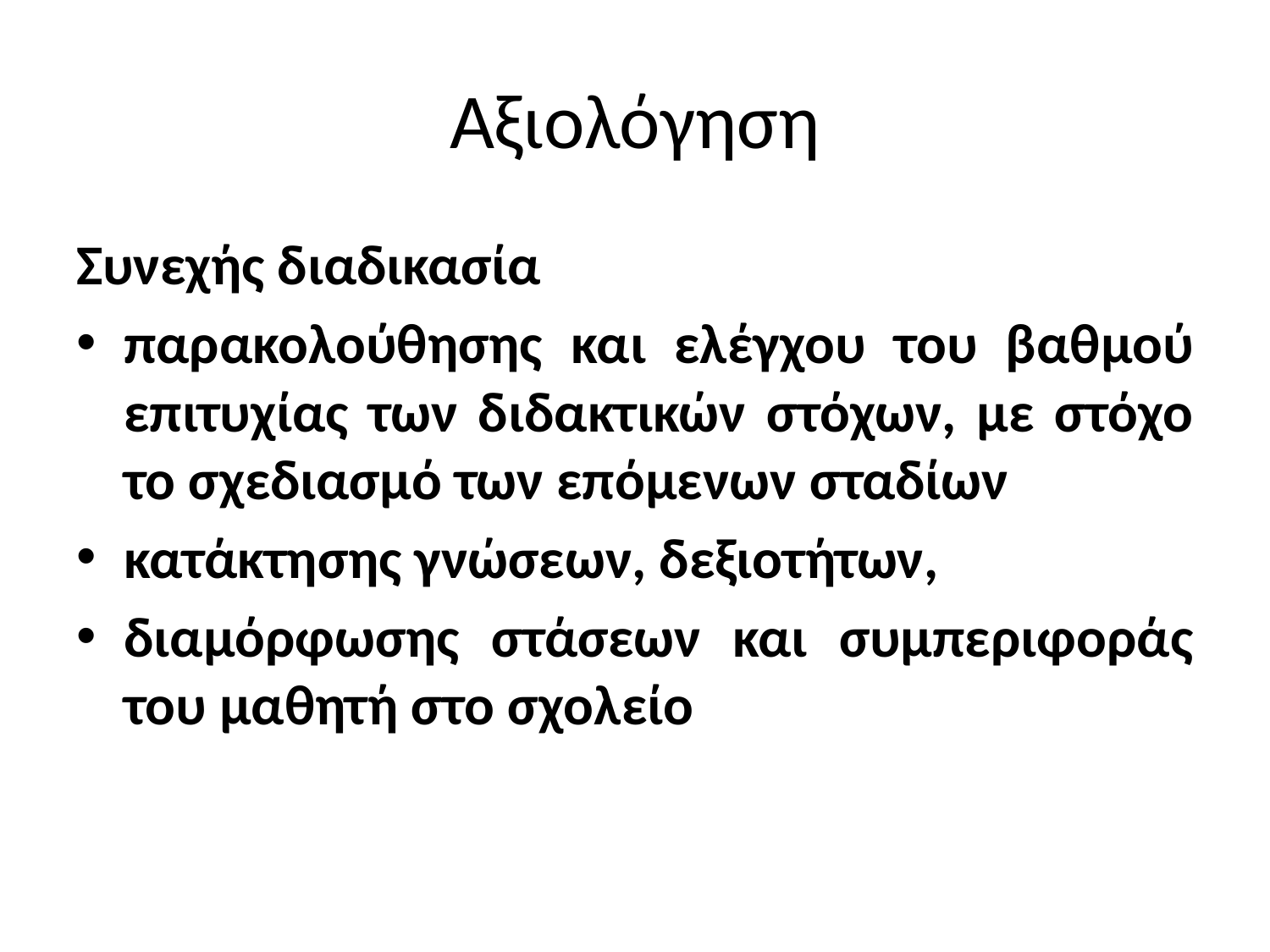

# Αξιολόγηση
Συνεχής διαδικασία
παρακολούθησης και ελέγχου του βαθμού επιτυχίας των διδακτικών στόχων, με στόχο το σχεδιασμό των επόμενων σταδίων
κατάκτησης γνώσεων, δεξιοτήτων,
διαμόρφωσης στάσεων και συμπεριφοράς του μαθητή στο σχολείο